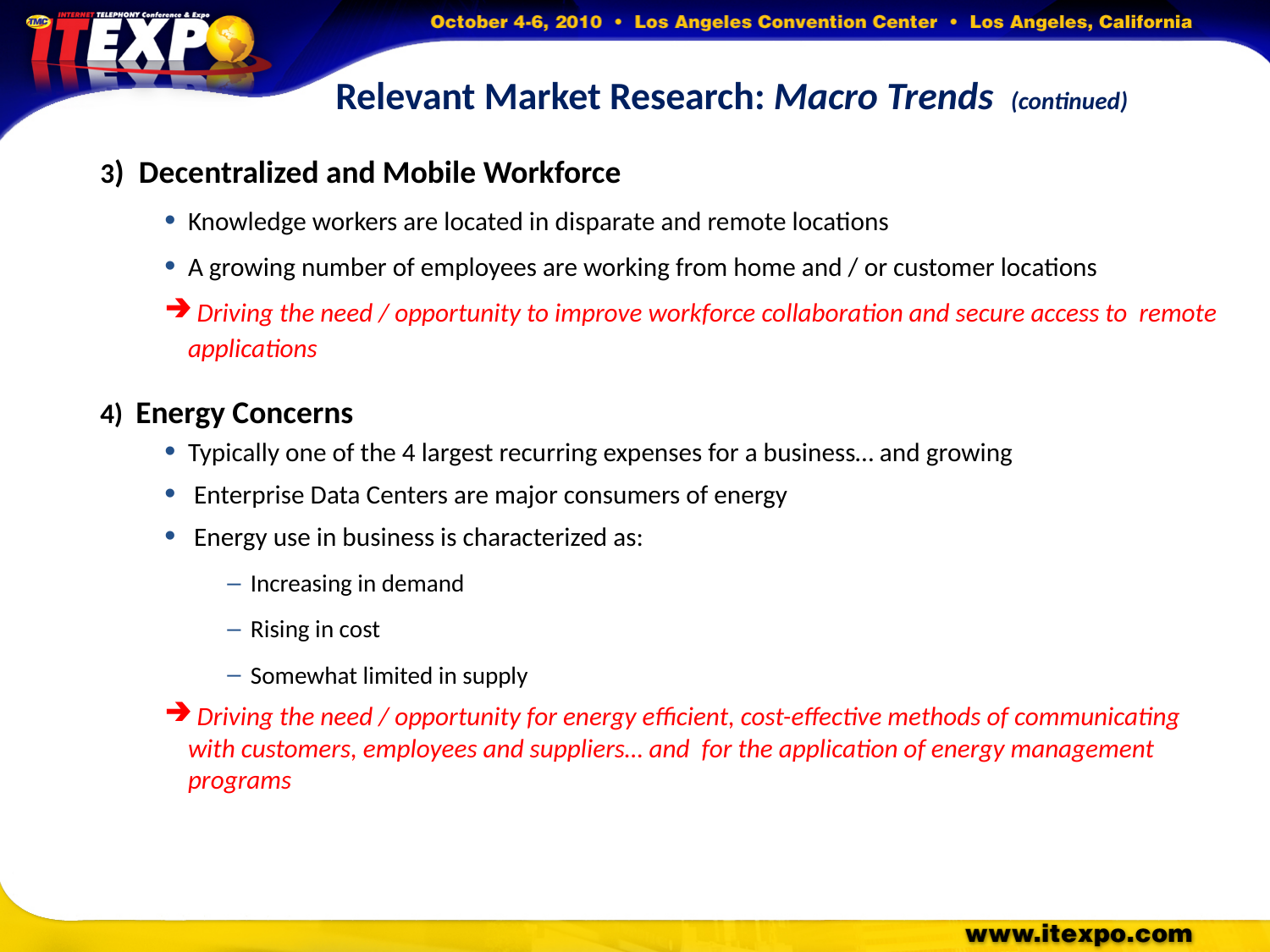

Relevant Market Research: Macro Trends  (continued)
3)  Decentralized and Mobile Workforce
Knowledge workers are located in disparate and remote locations
A growing number of employees are working from home and / or customer locations
 Driving the need / opportunity to improve workforce collaboration and secure access to  remote applications
4)  Energy Concerns
Typically one of the 4 largest recurring expenses for a business… and growing
 Enterprise Data Centers are major consumers of energy
 Energy use in business is characterized as:
Increasing in demand
Rising in cost
Somewhat limited in supply
 Driving the need / opportunity for energy efficient, cost-effective methods of communicating with customers, employees and suppliers… and  for the application of energy management programs